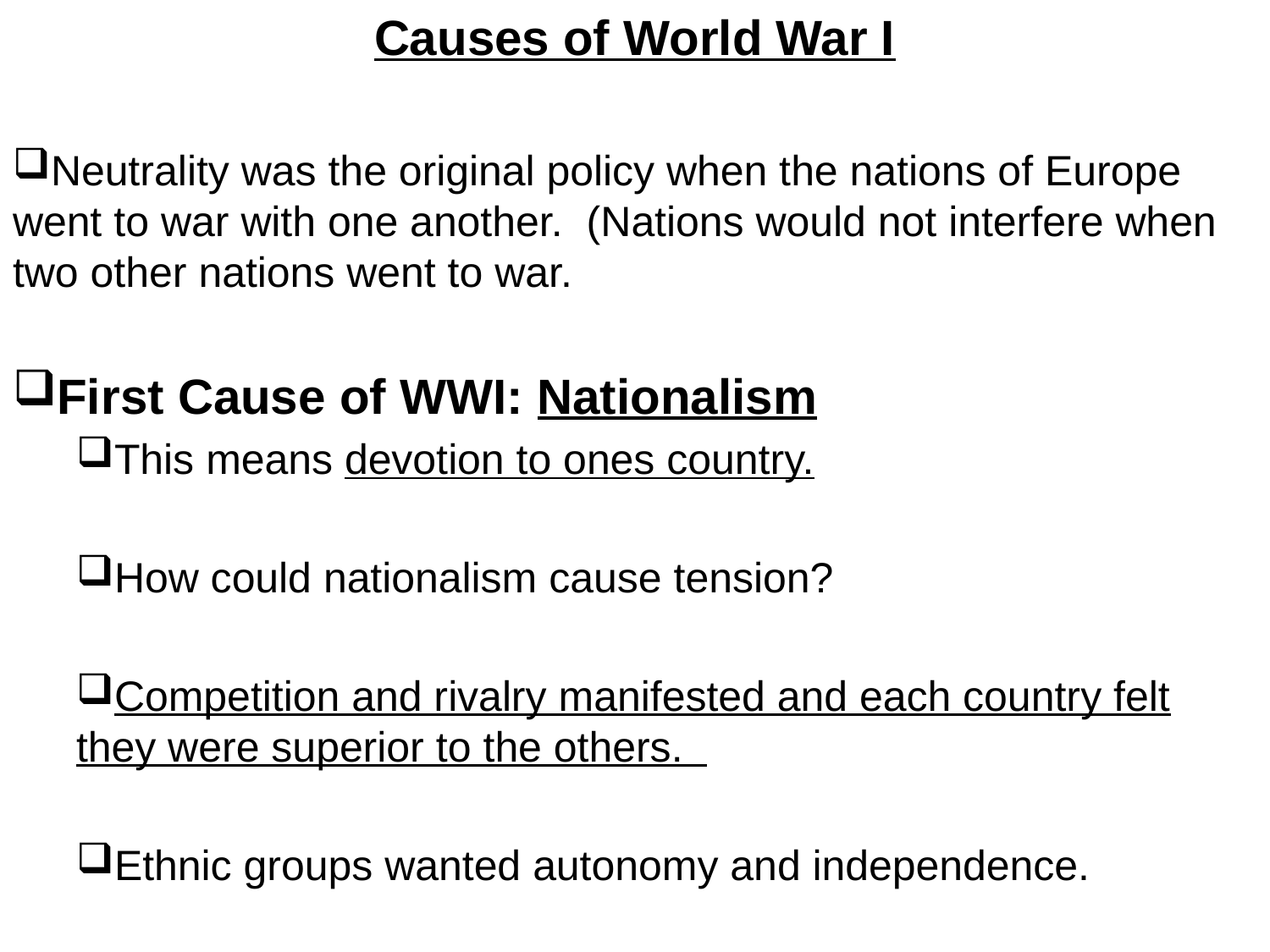

Causes of World War I

Neutrality was the original policy when the nations of Europe went to war with one another.  (Nations would not interfere when two other nations went to war.

First Cause of WWI: Nationalism
This means devotion to ones country.

How could nationalism cause tension?

Competition and rivalry manifested and each country felt they were superior to the others.

Ethnic groups wanted autonomy and independence.